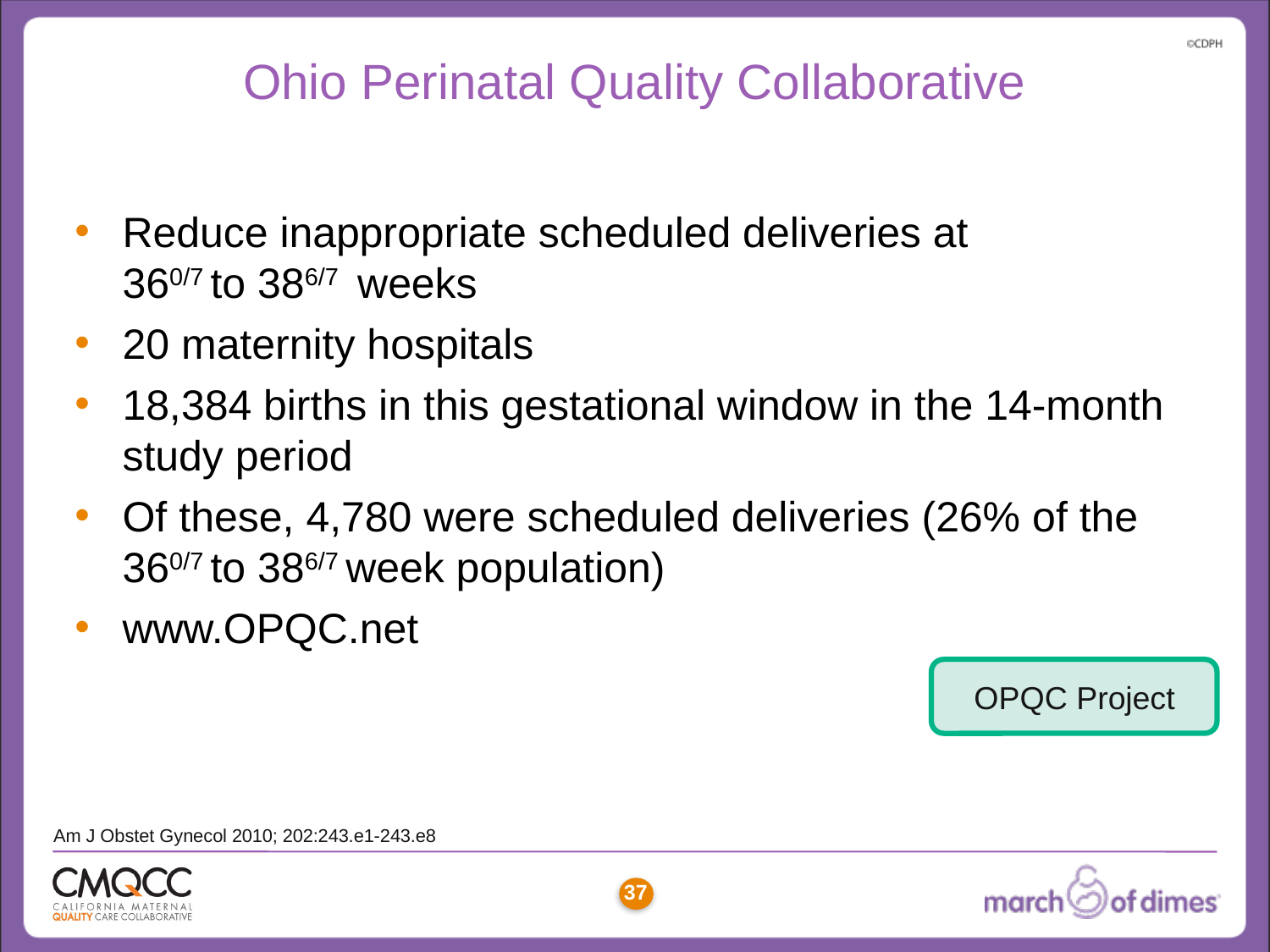

# Ohio Perinatal Quality Collaborative
Reduce inappropriate scheduled deliveries at
360/7 to 386/7  weeks
20 maternity hospitals
18,384 births in this gestational window in the 14-month study period
Of these, 4,780 were scheduled deliveries (26% of the 360/7 to 386/7 week population)
www.OPQC.net

OPQC Project
Am J Obstet Gynecol 2010; 202:243.e1-243.e8